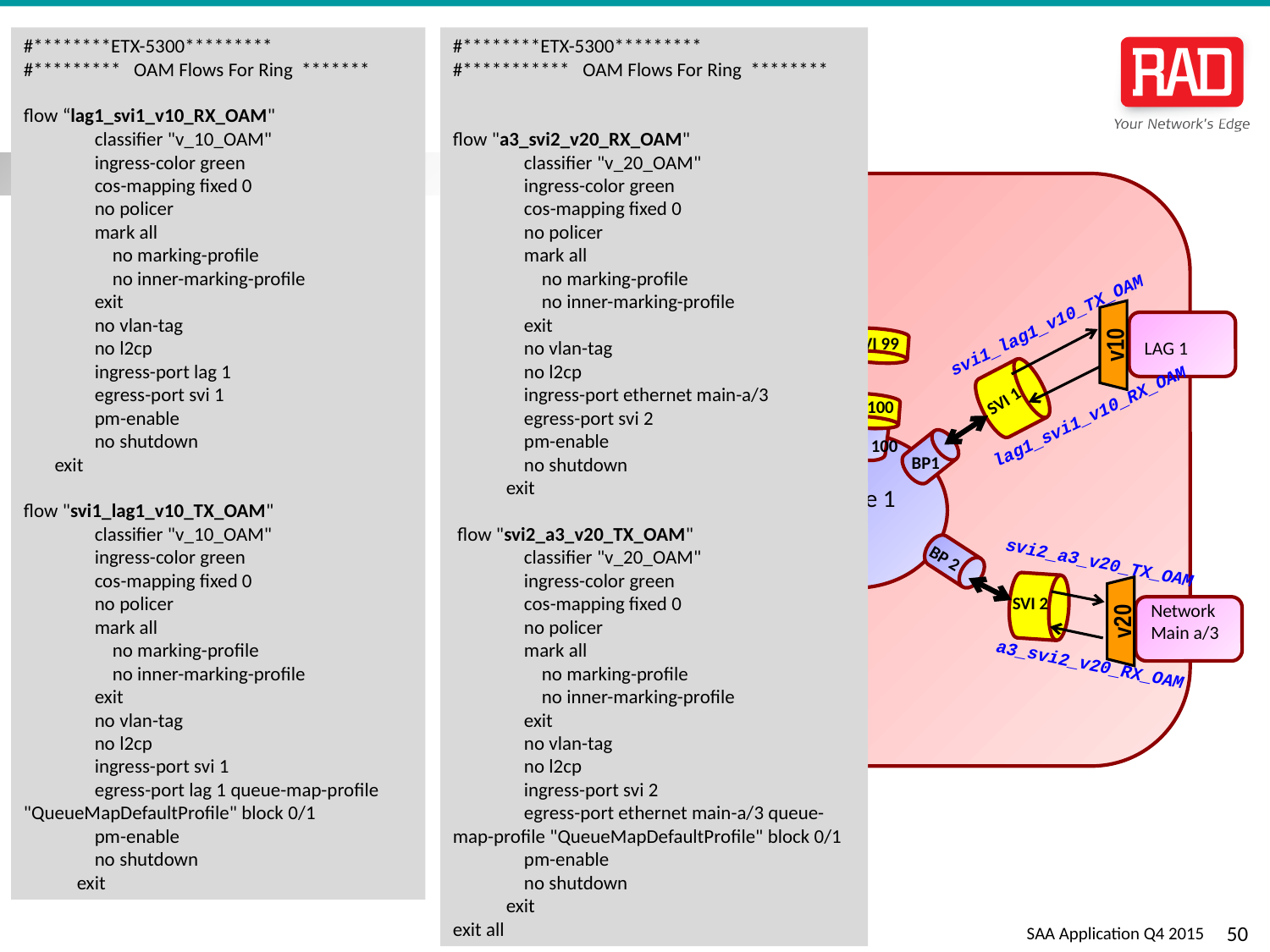

#********ETX-5300*********
#*********   OAM Flows For Ring  *******

flow “lag1_svi1_v10_RX_OAM"
                classifier "v_10_OAM"
                ingress-color green
                cos-mapping fixed 0
                no policer
                mark all
                    no marking-profile
                    no inner-marking-profile
                exit
                no vlan-tag
                no l2cp
                ingress-port lag 1
                egress-port svi 1
                pm-enable
                no shutdown
       exit

flow "svi1_lag1_v10_TX_OAM"
                classifier "v_10_OAM"
                ingress-color green
                cos-mapping fixed 0
                no policer
                mark all
                    no marking-profile
                    no inner-marking-profile
                exit
                no vlan-tag
                no l2cp
                ingress-port svi 1
                egress-port lag 1 queue-map-profile "QueueMapDefaultProfile" block 0/1
                pm-enable
                no shutdown
            exit
#
#********ETX-5300*********
#***********   OAM Flows For Ring  ********

flow "a3_svi2_v20_RX_OAM"
                classifier "v_20_OAM"
                ingress-color green
                cos-mapping fixed 0
                no policer
                mark all
                    no marking-profile
                    no inner-marking-profile
                exit
                no vlan-tag
                no l2cp
                ingress-port ethernet main-a/3
                egress-port svi 2
                pm-enable
                no shutdown
            exit

 flow "svi2_a3_v20_TX_OAM"
                classifier "v_20_OAM"
                ingress-color green
                cos-mapping fixed 0
                no policer
                mark all
                    no marking-profile
                    no inner-marking-profile
                exit
                no vlan-tag
                no l2cp
                ingress-port svi 2
                egress-port ethernet main-a/3 queue-map-profile "QueueMapDefaultProfile" block 0/1
                pm-enable
                no shutdown
            exit
exit all

svi1_lag1_v10_TX_OAM

LAG 1

SVI 99
v10

SVI 3

SVI 1
SVI 100
lag1_svi1_v10_RX_OAM

BP 100
BP 3

BP1
Bridge 1
BP 2

svi2_a3_v20_TX_OAM

SVI 2
Network Main a/3

v20
a3_svi2_v20_RX_OAM